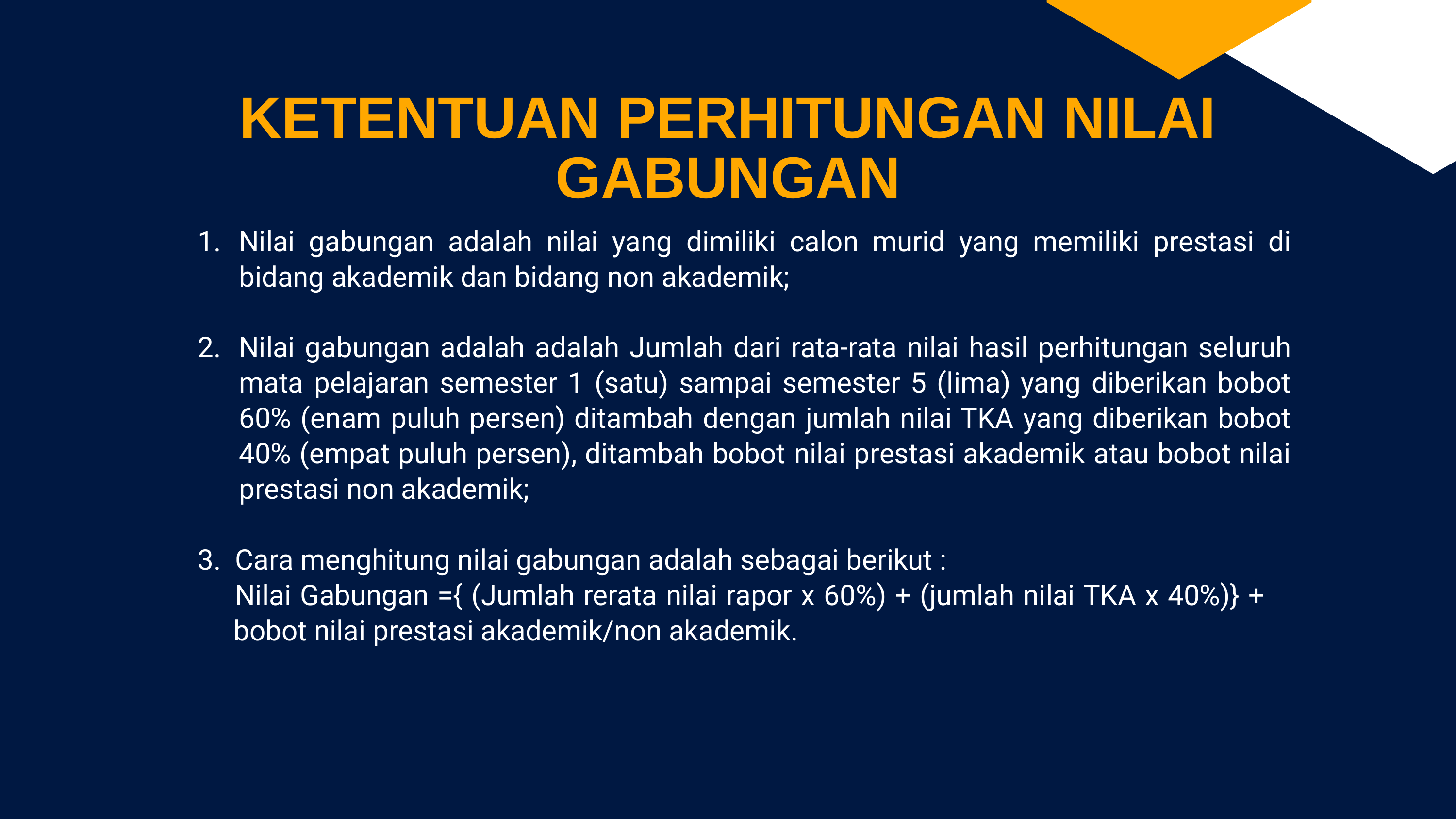

KETENTUAN PERHITUNGAN NILAI GABUNGAN
Nilai gabungan adalah nilai yang dimiliki calon murid yang memiliki prestasi di bidang akademik dan bidang non akademik;

Nilai gabungan adalah adalah Jumlah dari rata-rata nilai hasil perhitungan seluruh mata pelajaran semester 1 (satu) sampai semester 5 (lima) yang diberikan bobot 60% (enam puluh persen) ditambah dengan jumlah nilai TKA yang diberikan bobot 40% (empat puluh persen), ditambah bobot nilai prestasi akademik atau bobot nilai prestasi non akademik;

3.  Cara menghitung nilai gabungan adalah sebagai berikut :
 Nilai Gabungan ={ (Jumlah rerata nilai rapor x 60%) + (jumlah nilai TKA x 40%)} +    bobot nilai prestasi akademik/non akademik.

1
2
3